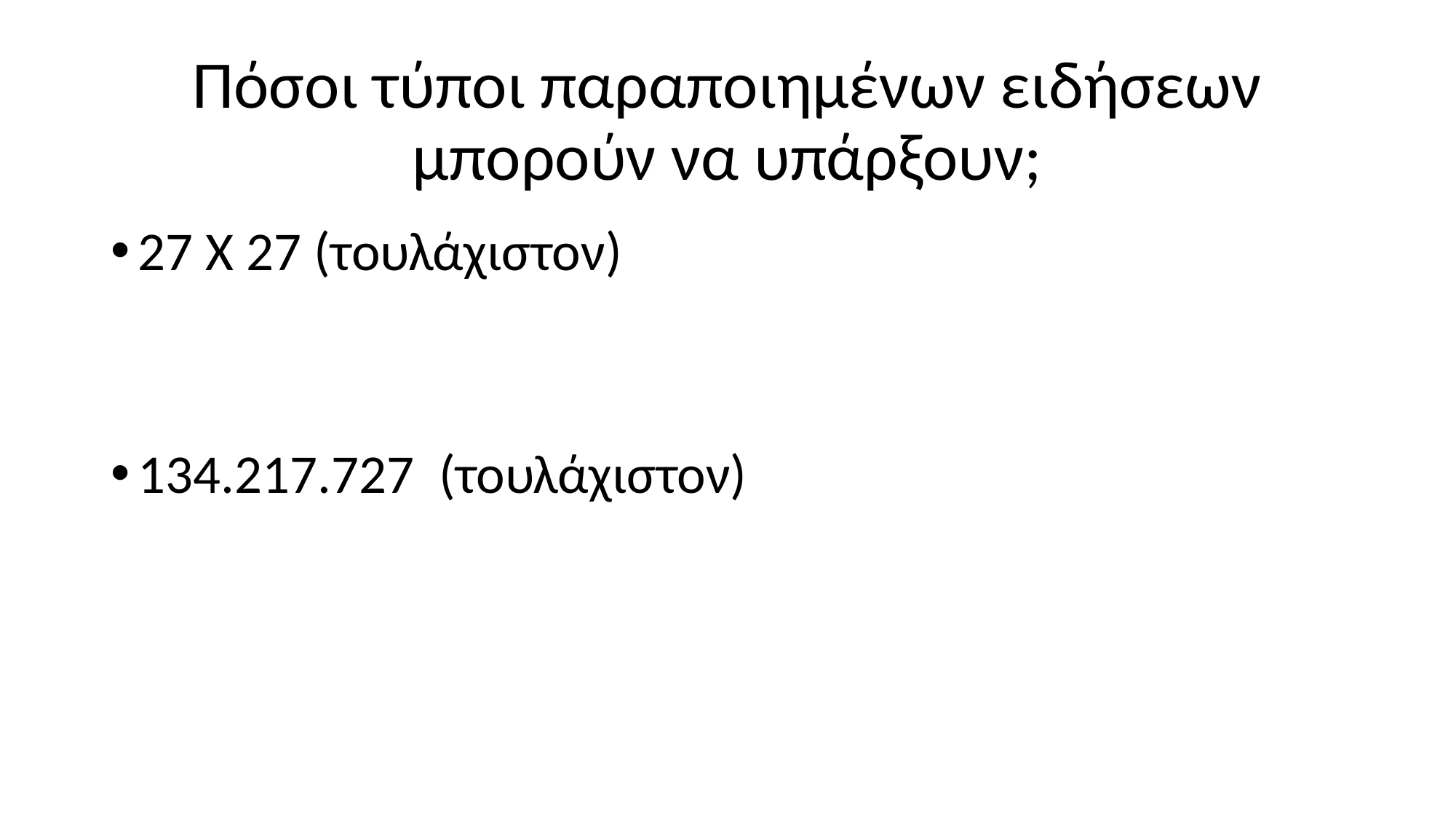

# Πόσοι τύποι παραποιημένων ειδήσεων μπορούν να υπάρξουν;
27 Χ 27 (τουλάχιστον)

134.217.727  (τουλάχιστον)